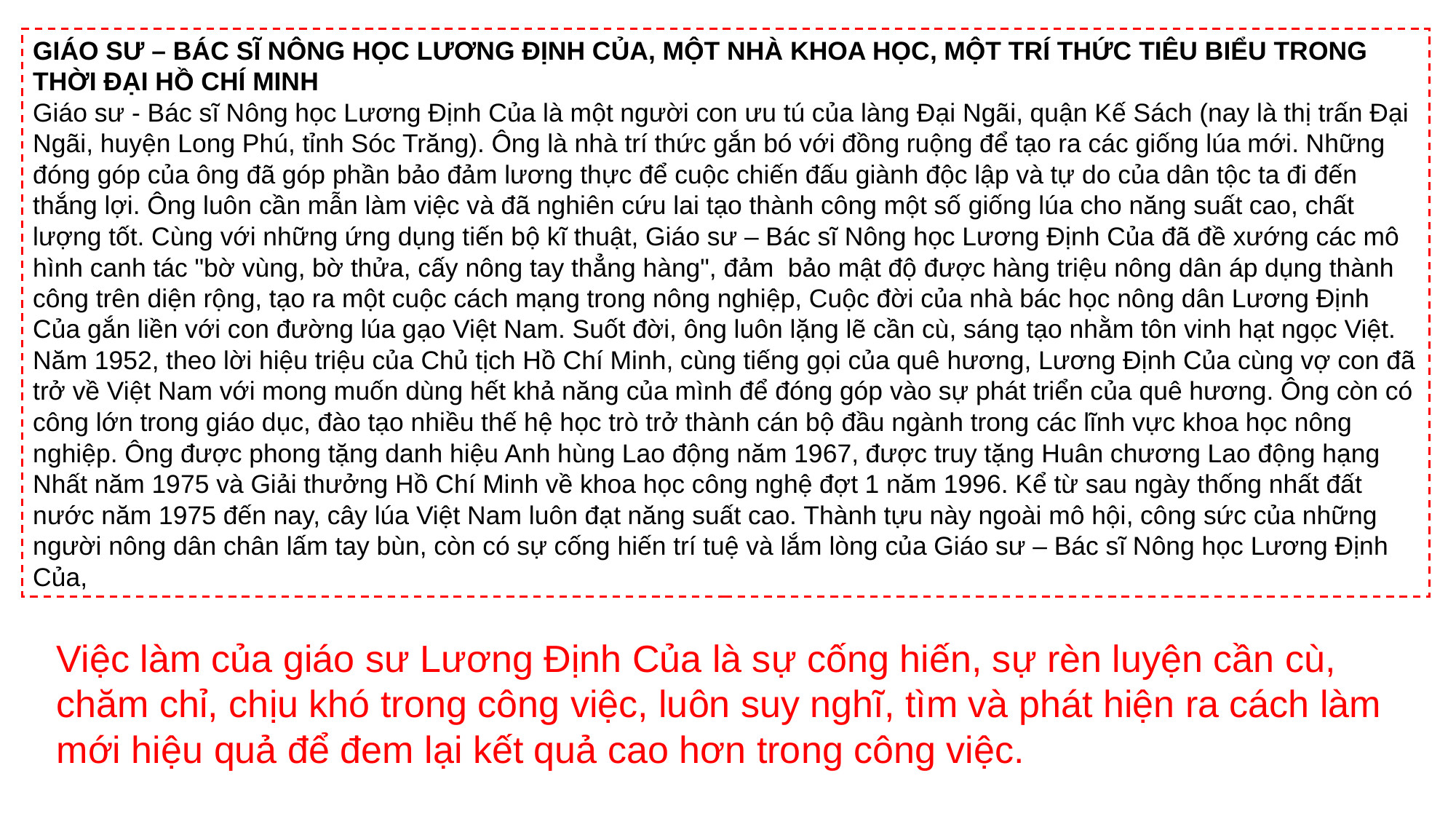

GIÁO SƯ – BÁC SĨ NÔNG HỌC LƯƠNG ĐỊNH CỦA, MỘT NHÀ KHOA HỌC, MỘT TRÍ THỨC TIÊU BIỂU TRONG THỜI ĐẠI HỒ CHÍ MINH
Giáo sư - Bác sĩ Nông học Lương Định Của là một người con ưu tú của làng Đại Ngãi, quận Kế Sách (nay là thị trấn Đại Ngãi, huyện Long Phú, tỉnh Sóc Trăng). Ông là nhà trí thức gắn bó với đồng ruộng để tạo ra các giống lúa mới. Những đóng góp của ông đã góp phần bảo đảm lương thực để cuộc chiến đấu giành độc lập và tự do của dân tộc ta đi đến thắng lợi. Ông luôn cần mẫn làm việc và đã nghiên cứu lai tạo thành công một số giống lúa cho năng suất cao, chất lượng tốt. Cùng với những ứng dụng tiến bộ kĩ thuật, Giáo sư – Bác sĩ Nông học Lương Định Của đã đề xướng các mô hình canh tác "bờ vùng, bờ thửa, cấy nông tay thẳng hàng", đảm  bảo mật độ được hàng triệu nông dân áp dụng thành công trên diện rộng, tạo ra một cuộc cách mạng trong nông nghiệp, Cuộc đời của nhà bác học nông dân Lương Định Của gắn liền với con đường lúa gạo Việt Nam. Suốt đời, ông luôn lặng lẽ cần cù, sáng tạo nhằm tôn vinh hạt ngọc Việt. Năm 1952, theo lời hiệu triệu của Chủ tịch Hồ Chí Minh, cùng tiếng gọi của quê hương, Lương Định Của cùng vợ con đã trở về Việt Nam với mong muốn dùng hết khả năng của mình để đóng góp vào sự phát triển của quê hương. Ông còn có công lớn trong giáo dục, đào tạo nhiều thế hệ học trò trở thành cán bộ đầu ngành trong các lĩnh vực khoa học nông nghiệp. Ông được phong tặng danh hiệu Anh hùng Lao động năm 1967, được truy tặng Huân chương Lao động hạng Nhất năm 1975 và Giải thưởng Hồ Chí Minh về khoa học công nghệ đợt 1 năm 1996. Kể từ sau ngày thống nhất đất nước năm 1975 đến nay, cây lúa Việt Nam luôn đạt năng suất cao. Thành tựu này ngoài mô hội, công sức của những người nông dân chân lấm tay bùn, còn có sự cống hiến trí tuệ và lắm lòng của Giáo sư – Bác sĩ Nông học Lương Định Của,
Việc làm của giáo sư Lương Định Của là sự cống hiến, sự rèn luyện cần cù, chăm chỉ, chịu khó trong công việc, luôn suy nghĩ, tìm và phát hiện ra cách làm mới hiệu quả để đem lại kết quả cao hơn trong công việc.